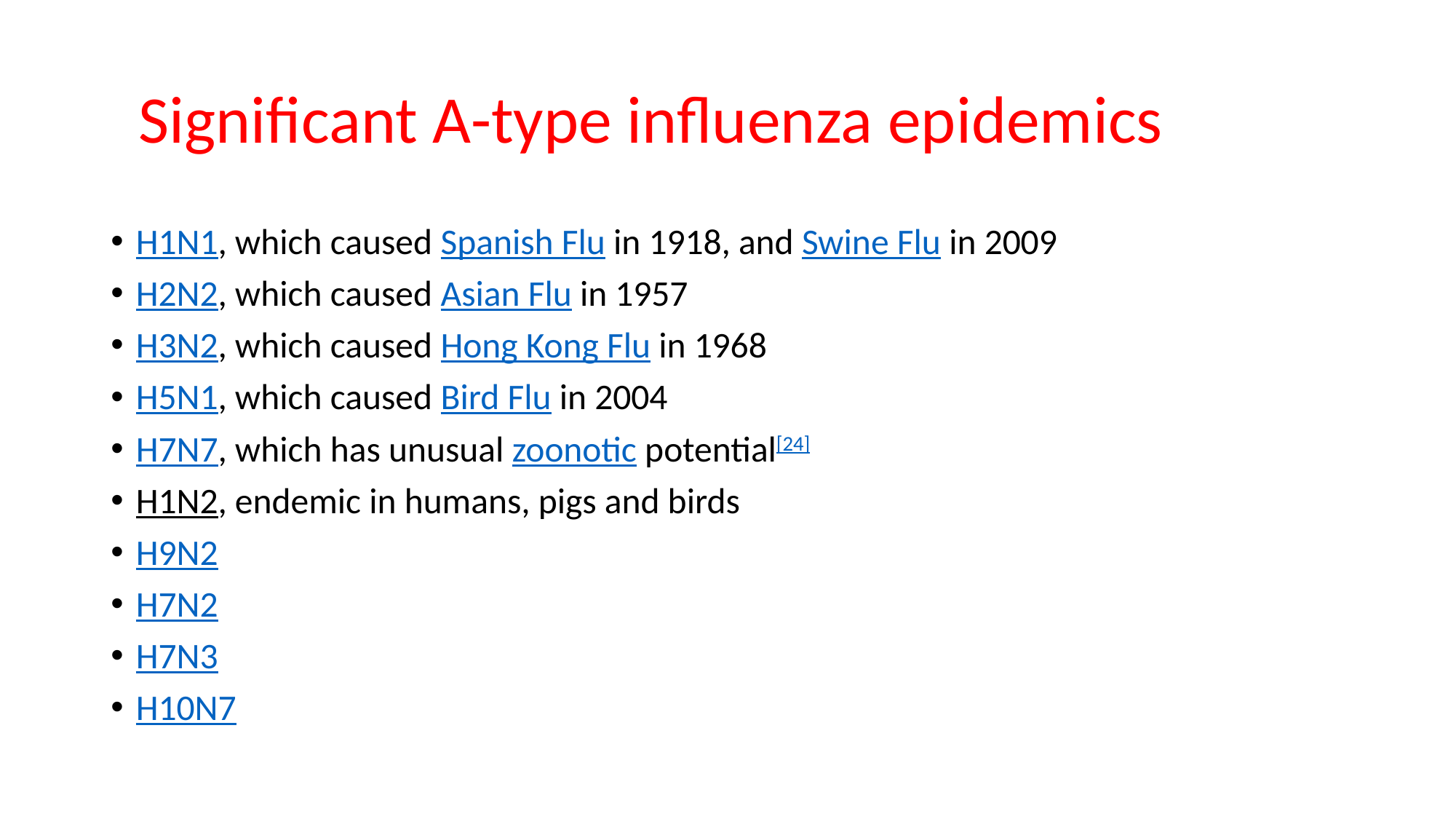

# Significant A-type influenza epidemics
H1N1, which caused Spanish Flu in 1918, and Swine Flu in 2009
H2N2, which caused Asian Flu in 1957
H3N2, which caused Hong Kong Flu in 1968
H5N1, which caused Bird Flu in 2004
H7N7, which has unusual zoonotic potential[24]
H1N2, endemic in humans, pigs and birds
H9N2
H7N2
H7N3
H10N7